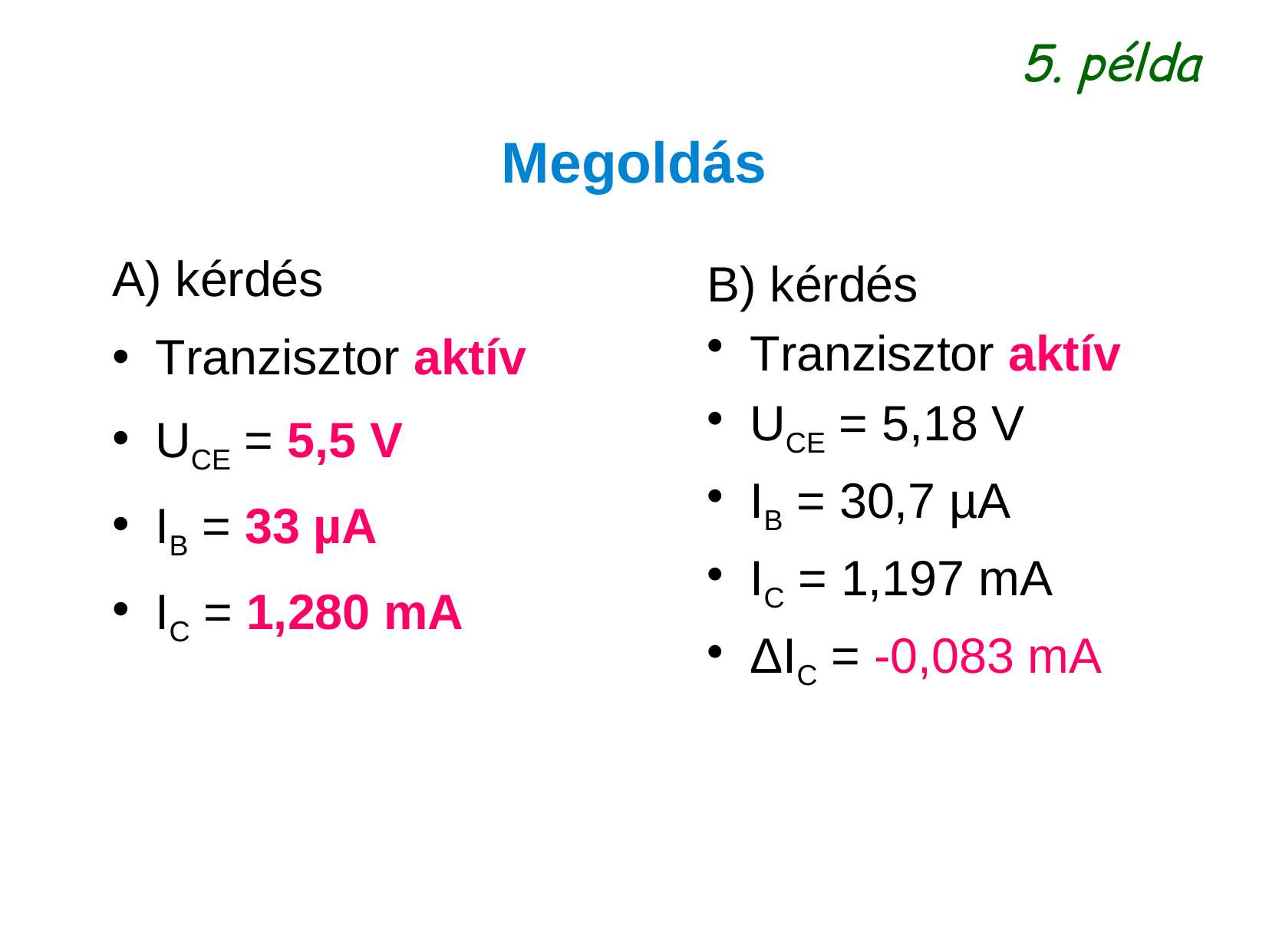

5. példa
# Megoldás
B) kérdés
Tranzisztor aktív
UCE = 5,18 V
IB = 30,7 µA
IC = 1,197 mA
ΔIC = -0,083 mA
A) kérdés
Tranzisztor aktív
UCE = 5,5 V
IB = 33 µA
IC = 1,280 mA